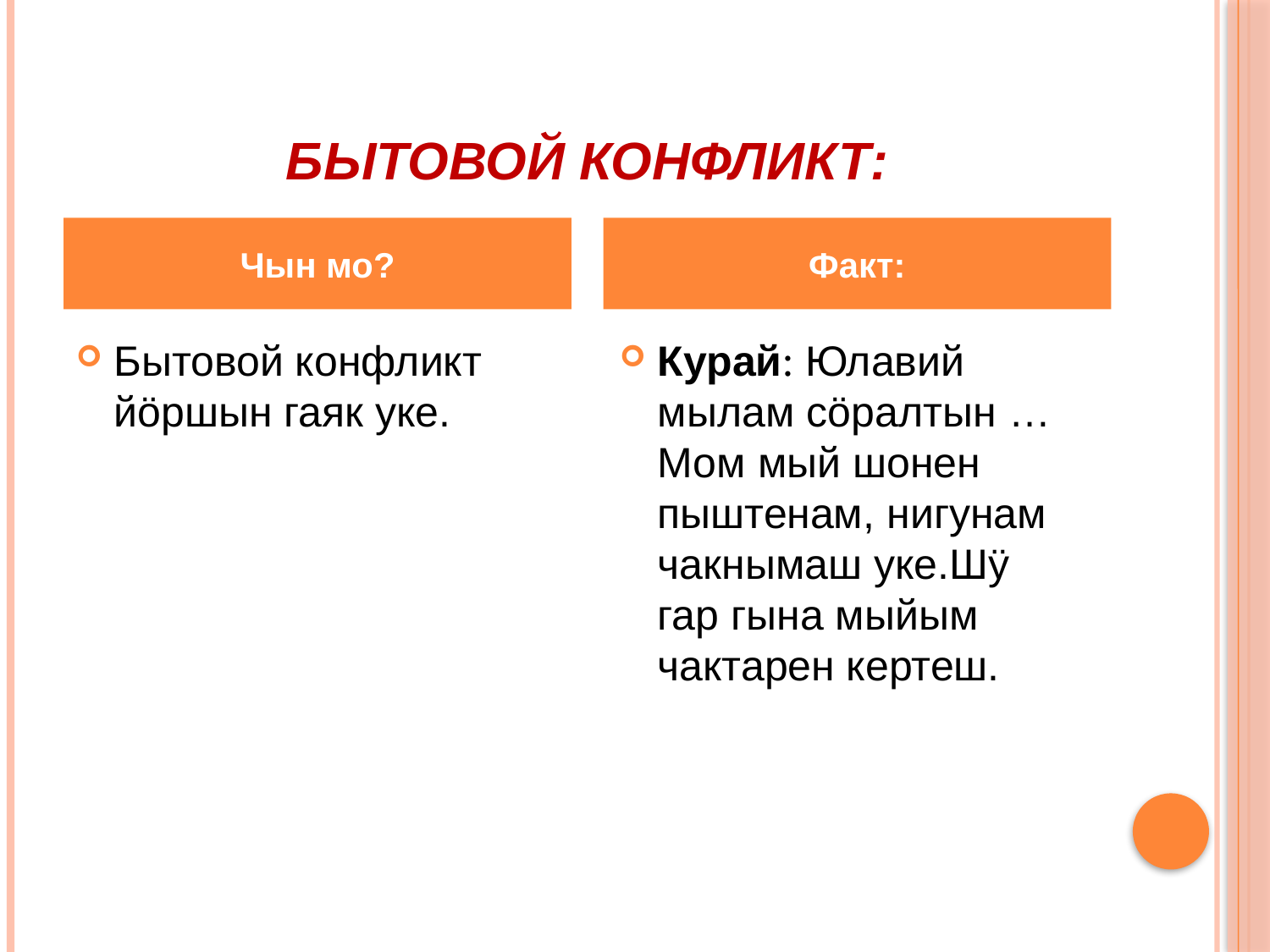

# Бытовой конфликт:
Чын мо?
Факт:
Бытовой конфликт йöршын гаяк уке.
Курай: Юлавий мылам сöралтын …Мом мый шонен пыштенам, нигунам чакнымаш уке.Шÿ   гар гына мыйым чактарен кертеш.